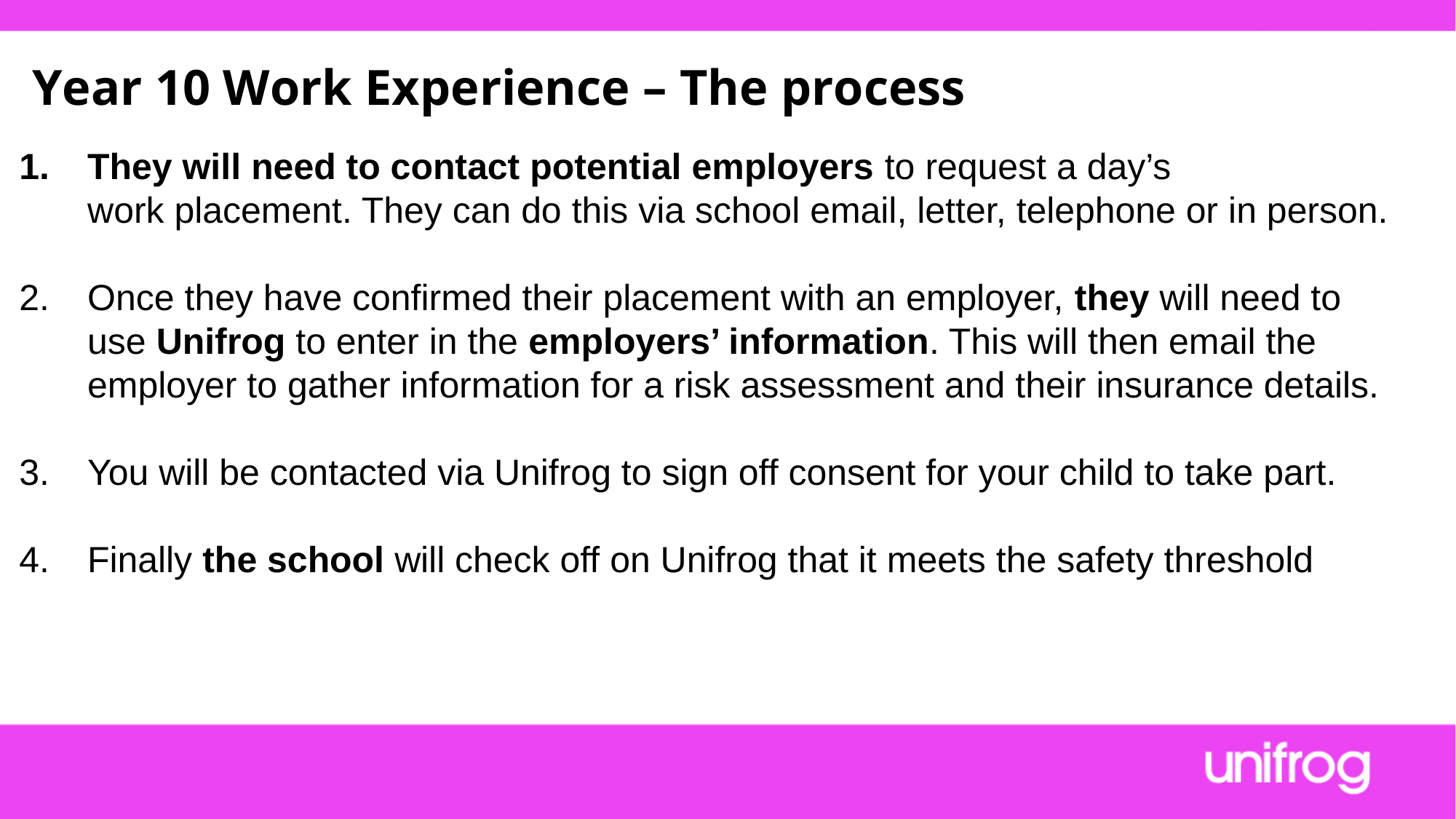

Year 10 Work Experience – The process

They will need to contact potential employers to request a day’s work placement. They can do this via school email, letter, telephone or in person.

Once they have confirmed their placement with an employer, they will need to use Unifrog to enter in the employers’ information. This will then email the employer to gather information for a risk assessment and their insurance details.

You will be contacted via Unifrog to sign off consent for your child to take part.

Finally the school will check off on Unifrog that it meets the safety threshold